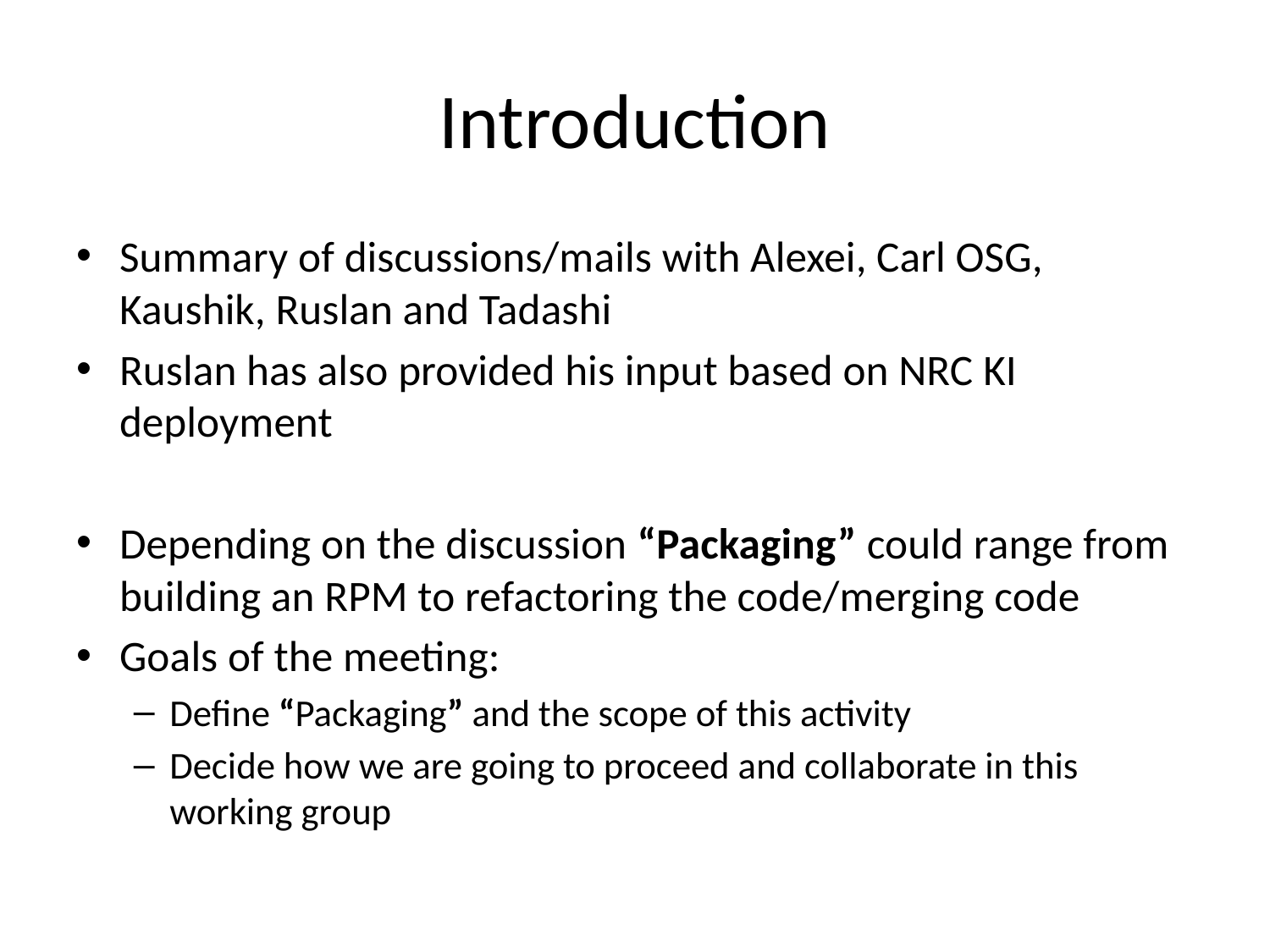

# Introduction
Summary of discussions/mails with Alexei, Carl OSG, Kaushik, Ruslan and Tadashi
Ruslan has also provided his input based on NRC KI deployment

Depending on the discussion “Packaging” could range from building an RPM to refactoring the code/merging code
Goals of the meeting:
Define “Packaging” and the scope of this activity
Decide how we are going to proceed and collaborate in this working group